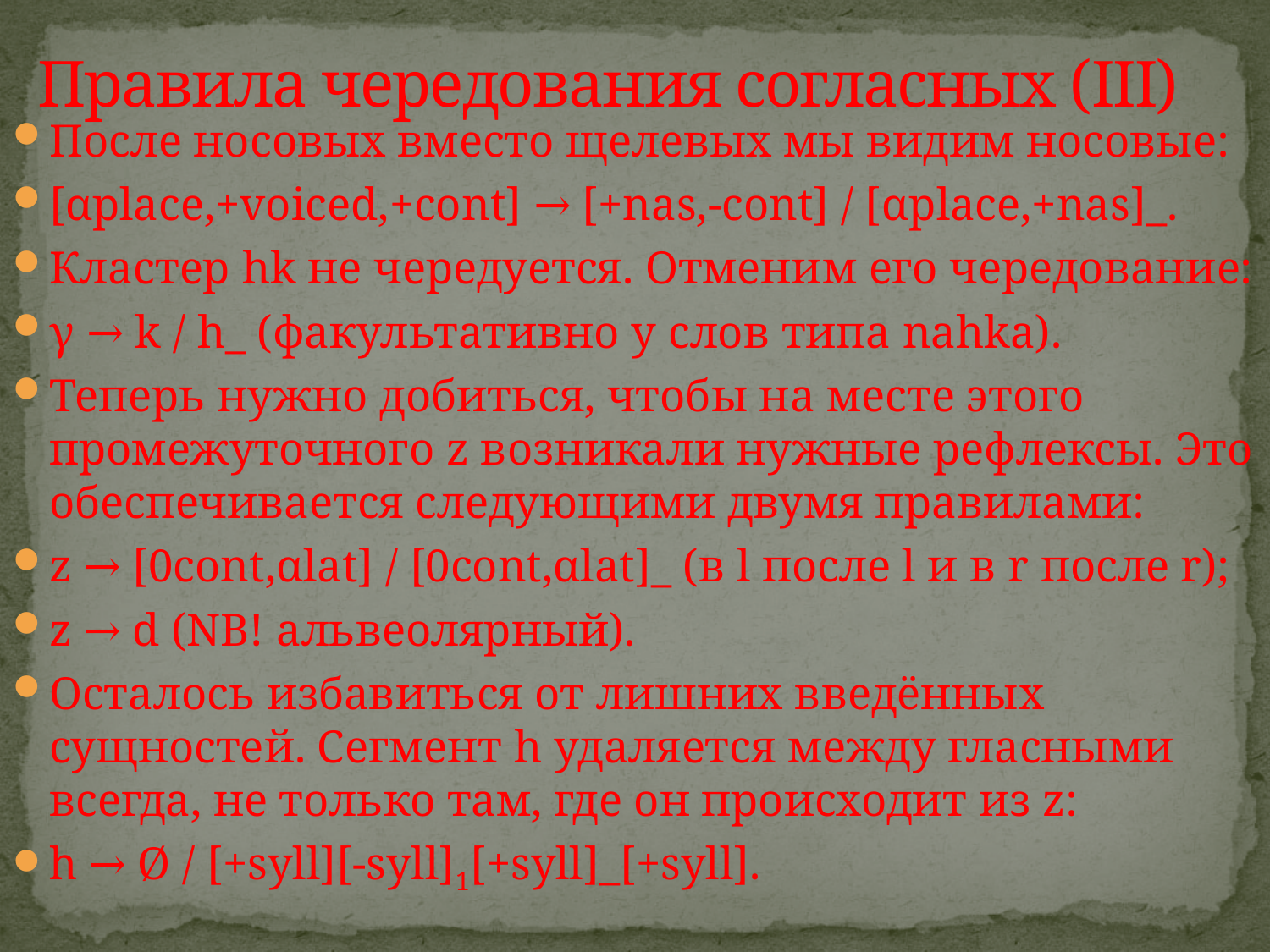

# Правила чередования согласных (III)
После носовых вместо щелевых мы видим носовые:
[αplace,+voiced,+cont] → [+nas,-cont] / [αplace,+nas]_.
Кластер hk не чередуется. Отменим его чередование:
γ → k / h_ (факультативно у слов типа nahka).
Теперь нужно добиться, чтобы на месте этого промежуточного z возникали нужные рефлексы. Это обеспечивается следующими двумя правилами:
z → [0cont,αlat] / [0cont,αlat]_ (в l после l и в r после r);
z → d (NB! альвеолярный).
Осталось избавиться от лишних введённых сущностей. Сегмент h удаляется между гласными всегда, не только там, где он происходит из z:
h → Ø / [+syll][-syll]1[+syll]_[+syll].